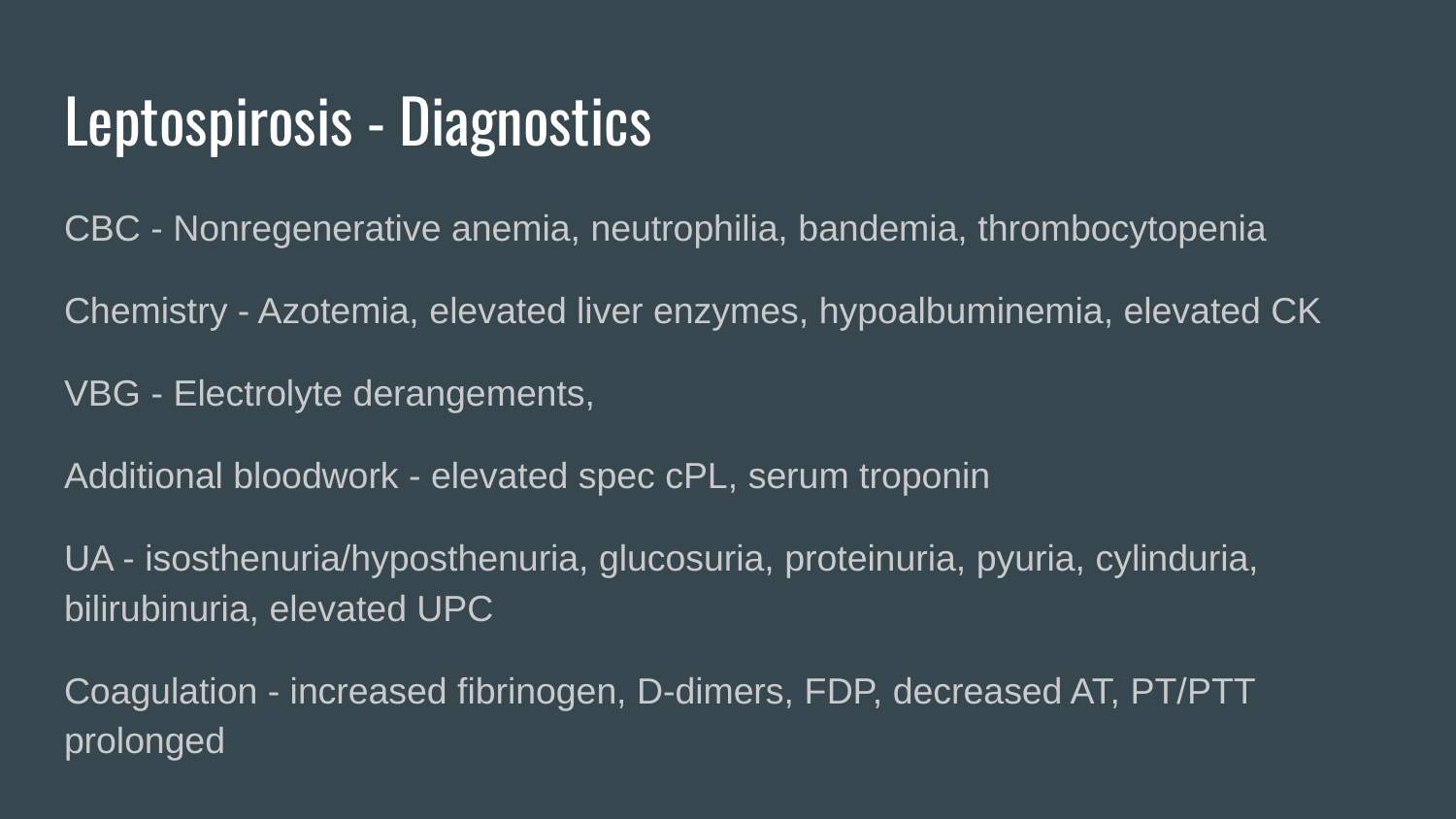

# Leptospirosis - Diagnostics
CBC - Nonregenerative anemia, neutrophilia, bandemia, thrombocytopenia
Chemistry - Azotemia, elevated liver enzymes, hypoalbuminemia, elevated CK
VBG - Electrolyte derangements,
Additional bloodwork - elevated spec cPL, serum troponin
UA - isosthenuria/hyposthenuria, glucosuria, proteinuria, pyuria, cylinduria, bilirubinuria, elevated UPC
Coagulation - increased fibrinogen, D-dimers, FDP, decreased AT, PT/PTT prolonged